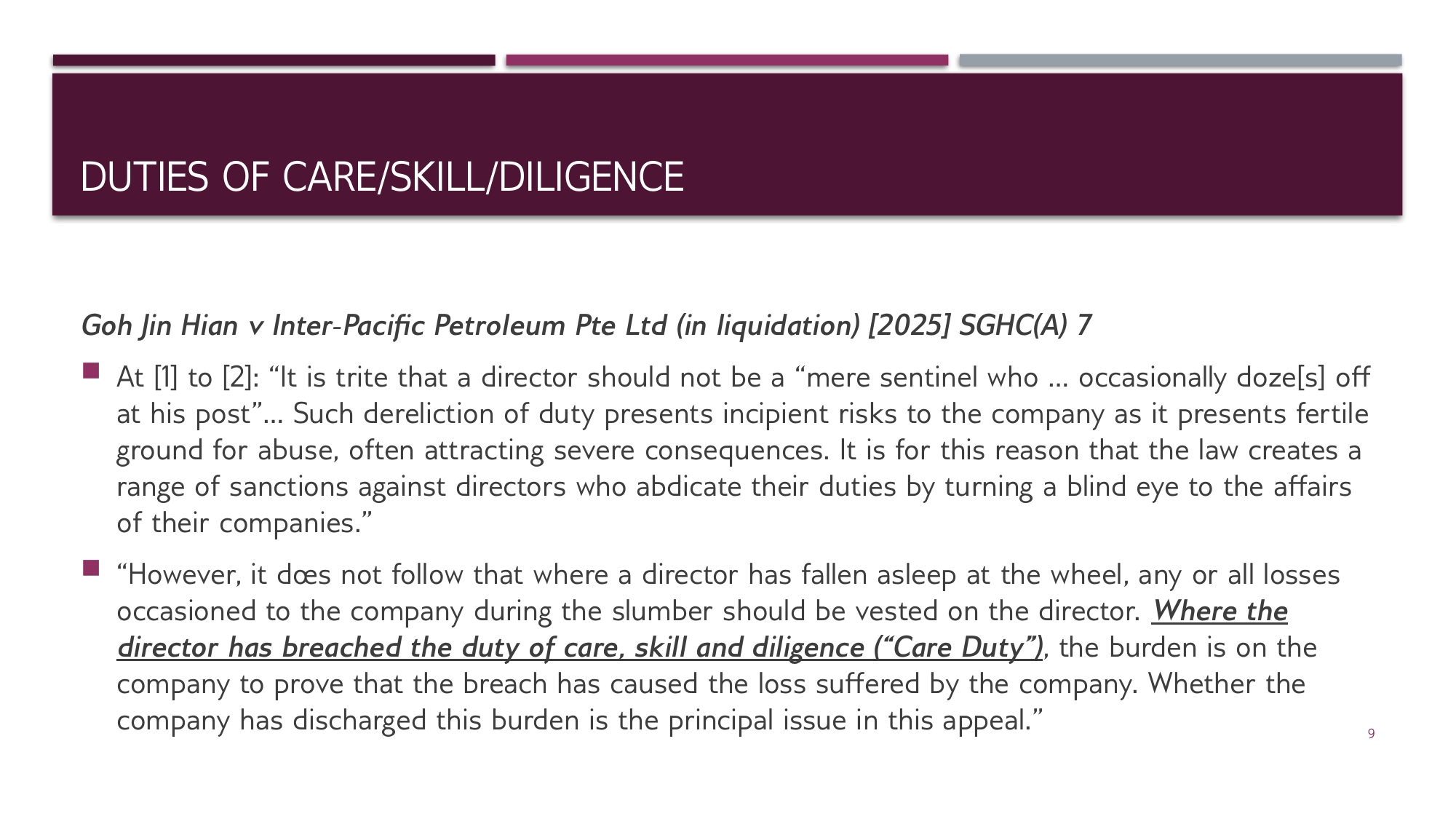

# Duties of care/skill/diligence
Goh Jin Hian v Inter-Pacific Petroleum Pte Ltd (in liquidation) [2025] SGHC(A) 7
At [1] to [2]: “It is trite that a director should not be a “mere sentinel who … occasionally doze[s] off at his post”… Such dereliction of duty presents incipient risks to the company as it presents fertile ground for abuse, often attracting severe consequences. It is for this reason that the law creates a range of sanctions against directors who abdicate their duties by turning a blind eye to the affairs of their companies.”
“However, it does not follow that where a director has fallen asleep at the wheel, any or all losses occasioned to the company during the slumber should be vested on the director. Where the director has breached the duty of care, skill and diligence (“Care Duty”), the burden is on the company to prove that the breach has caused the loss suffered by the company. Whether the company has discharged this burden is the principal issue in this appeal.”
9